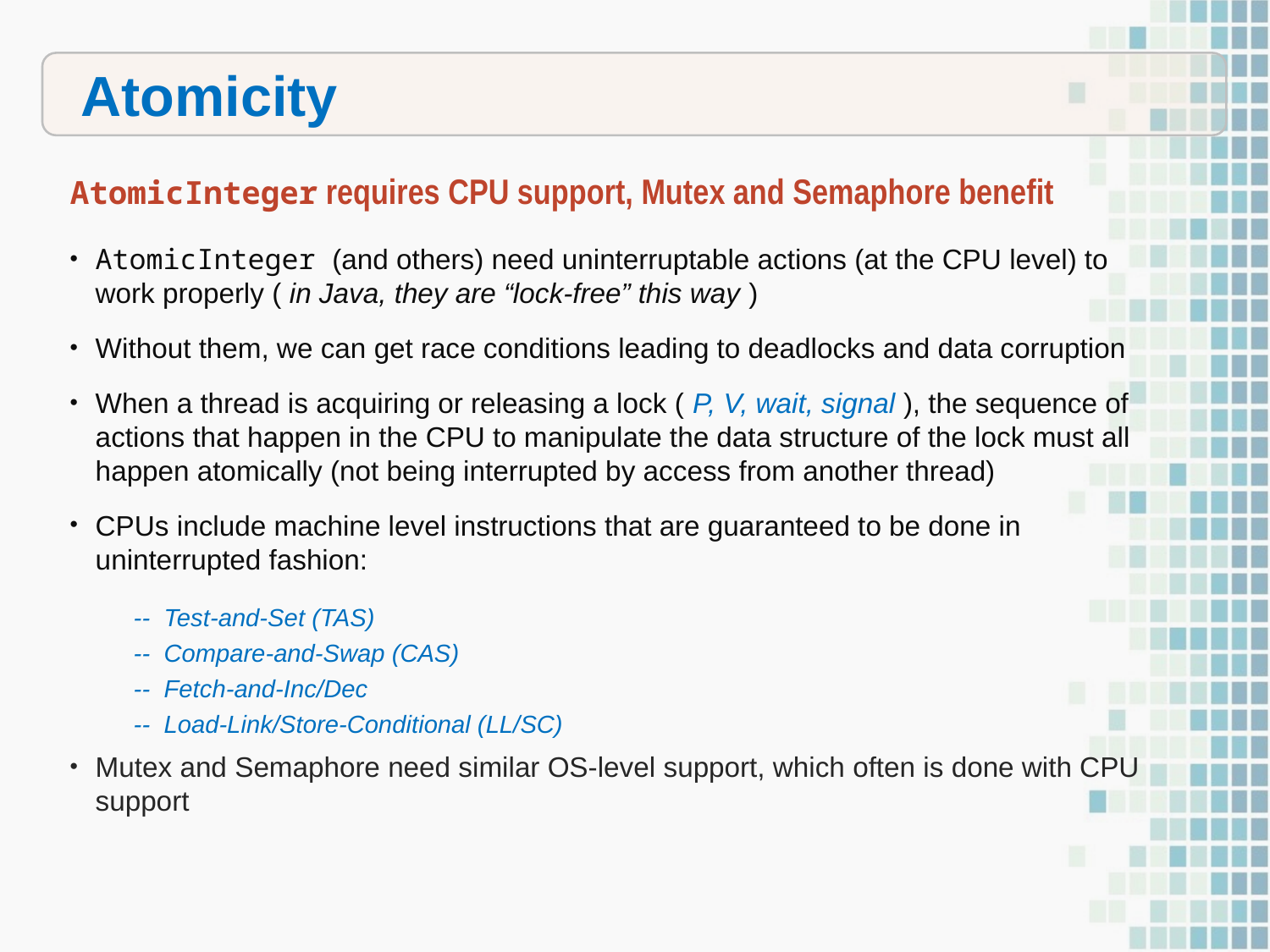

Atomicity

AtomicInteger requires CPU support, Mutex and Semaphore benefit
AtomicInteger (and others) need uninterruptable actions (at the CPU level) to work properly ( in Java, they are “lock-free” this way )
Without them, we can get race conditions leading to deadlocks and data corruption
When a thread is acquiring or releasing a lock ( P, V, wait, signal ), the sequence of actions that happen in the CPU to manipulate the data structure of the lock must all happen atomically (not being interrupted by access from another thread)
CPUs include machine level instructions that are guaranteed to be done in uninterrupted fashion:
--  Test-and-Set (TAS)
--  Compare-and-Swap (CAS)
--  Fetch-and-Inc/Dec
--  Load-Link/Store-Conditional (LL/SC)
Mutex and Semaphore need similar OS-level support, which often is done with CPU support